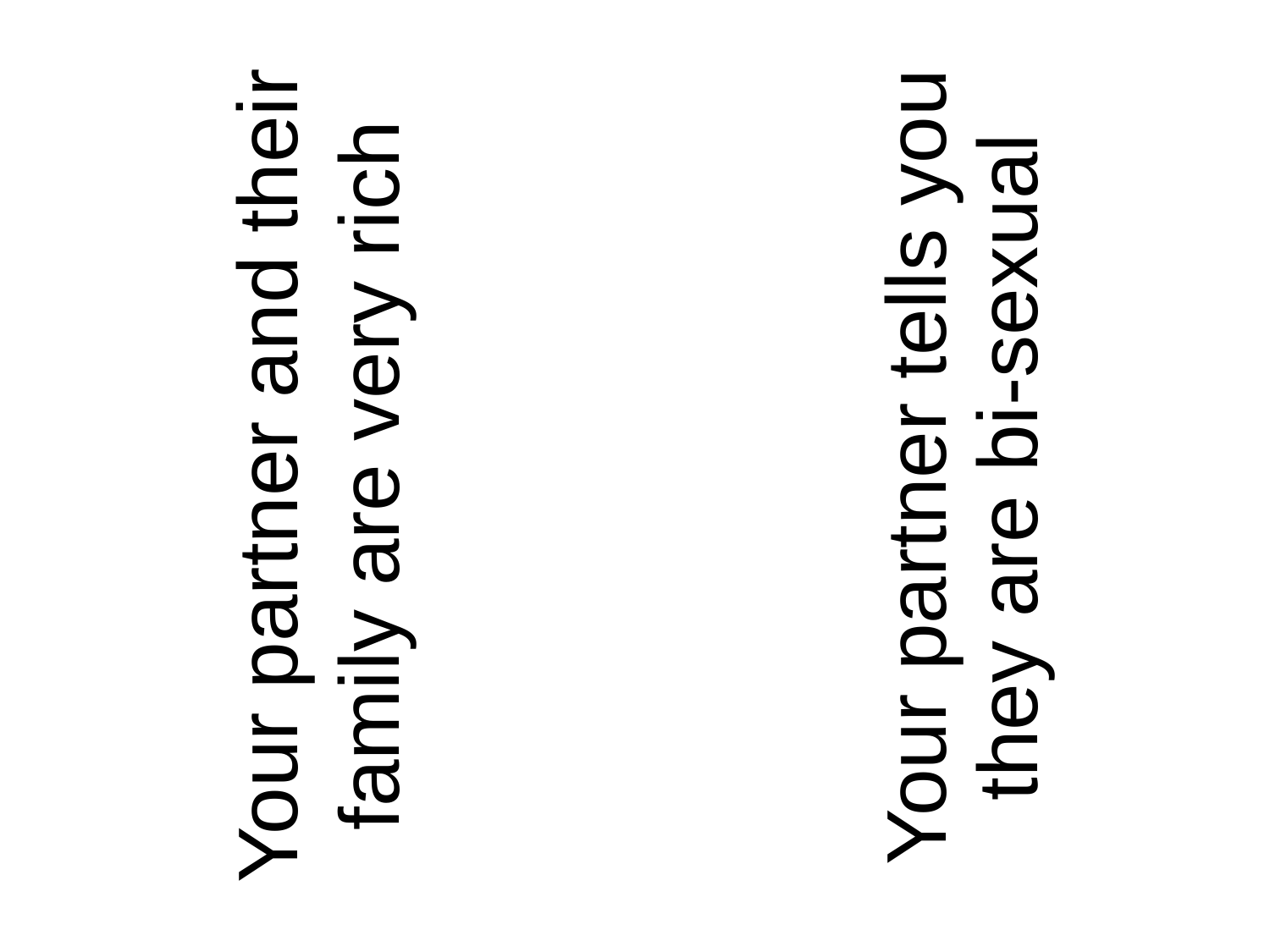

Your partner and their family are very rich

Your partner tells you they are bi-sexual